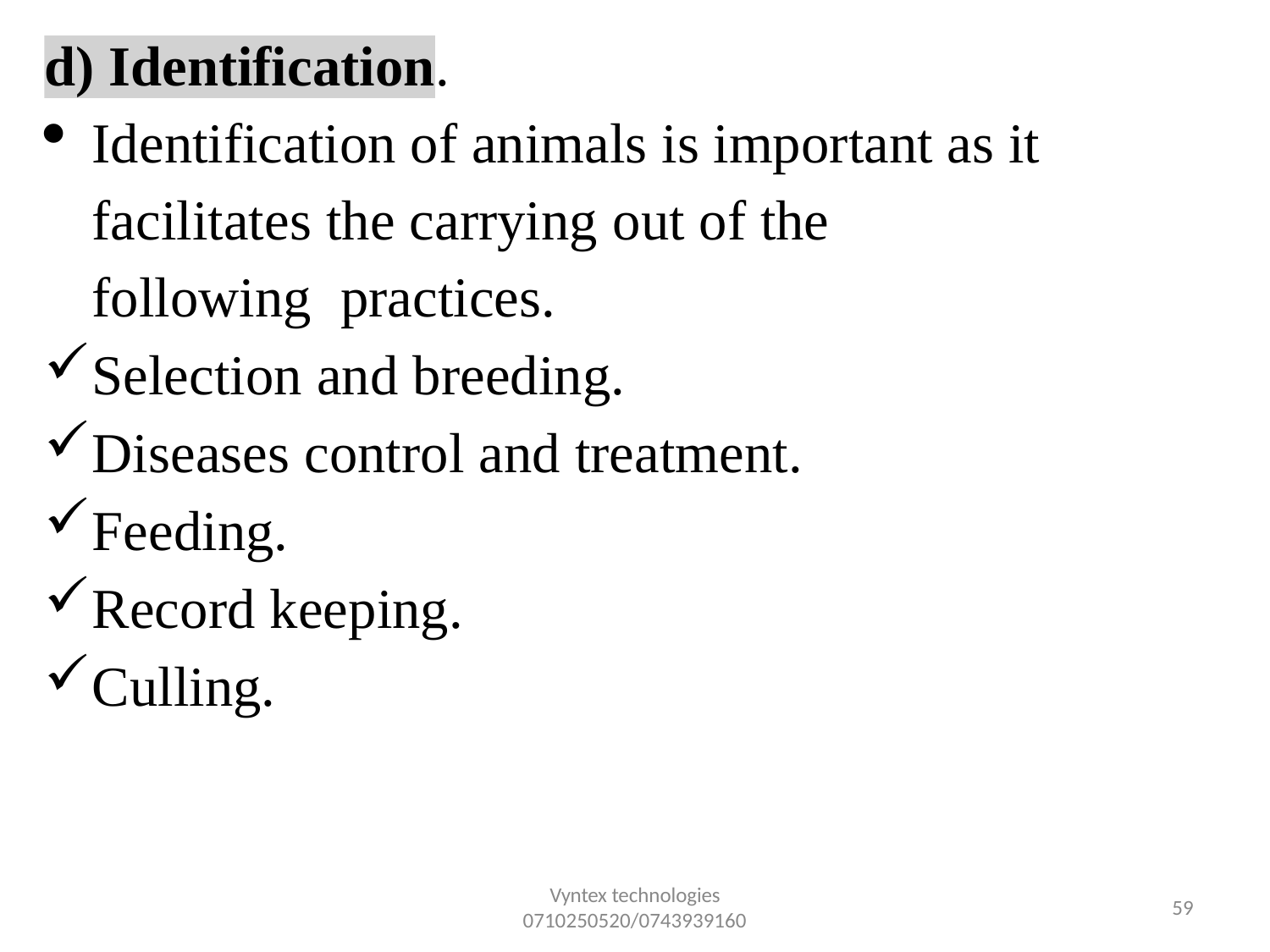

d) Identification.
Identification of animals is important as it  facilitates the carrying out of the following  practices.
Selection and breeding.
Diseases control and treatment.
Feeding.
Record keeping.
Culling.

Vyntex technologies
0710250520/0743939160
59